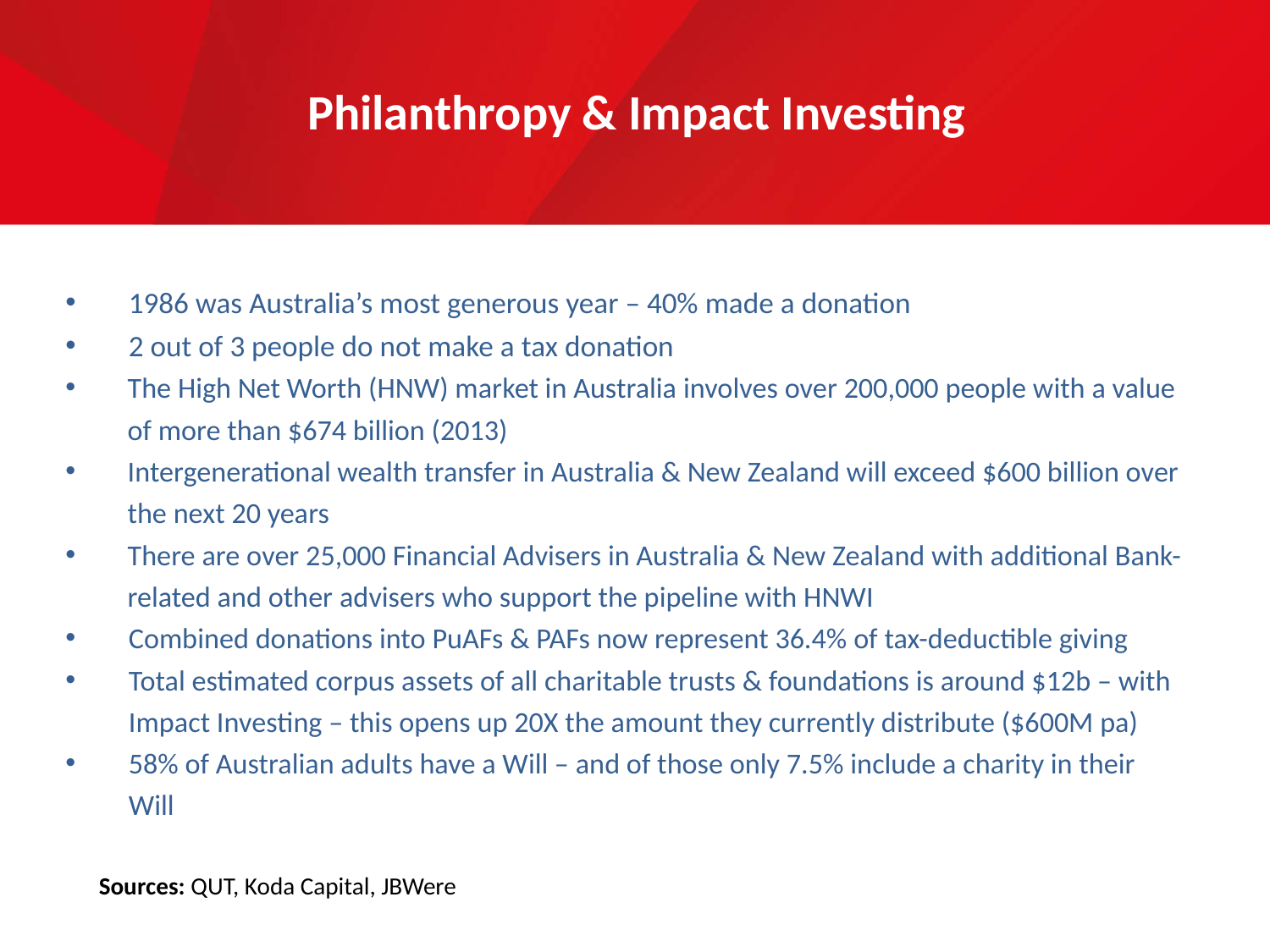

Philanthropy & Impact Investing
1986 was Australia’s most generous year – 40% made a donation
2 out of 3 people do not make a tax donation
The High Net Worth (HNW) market in Australia involves over 200,000 people with a value of more than $674 billion (2013)
Intergenerational wealth transfer in Australia & New Zealand will exceed $600 billion over the next 20 years
There are over 25,000 Financial Advisers in Australia & New Zealand with additional Bank-related and other advisers who support the pipeline with HNWI
Combined donations into PuAFs & PAFs now represent 36.4% of tax-deductible giving
Total estimated corpus assets of all charitable trusts & foundations is around $12b – with Impact Investing – this opens up 20X the amount they currently distribute ($600M pa)
58% of Australian adults have a Will – and of those only 7.5% include a charity in their Will

Sources: QUT, Koda Capital, JBWere